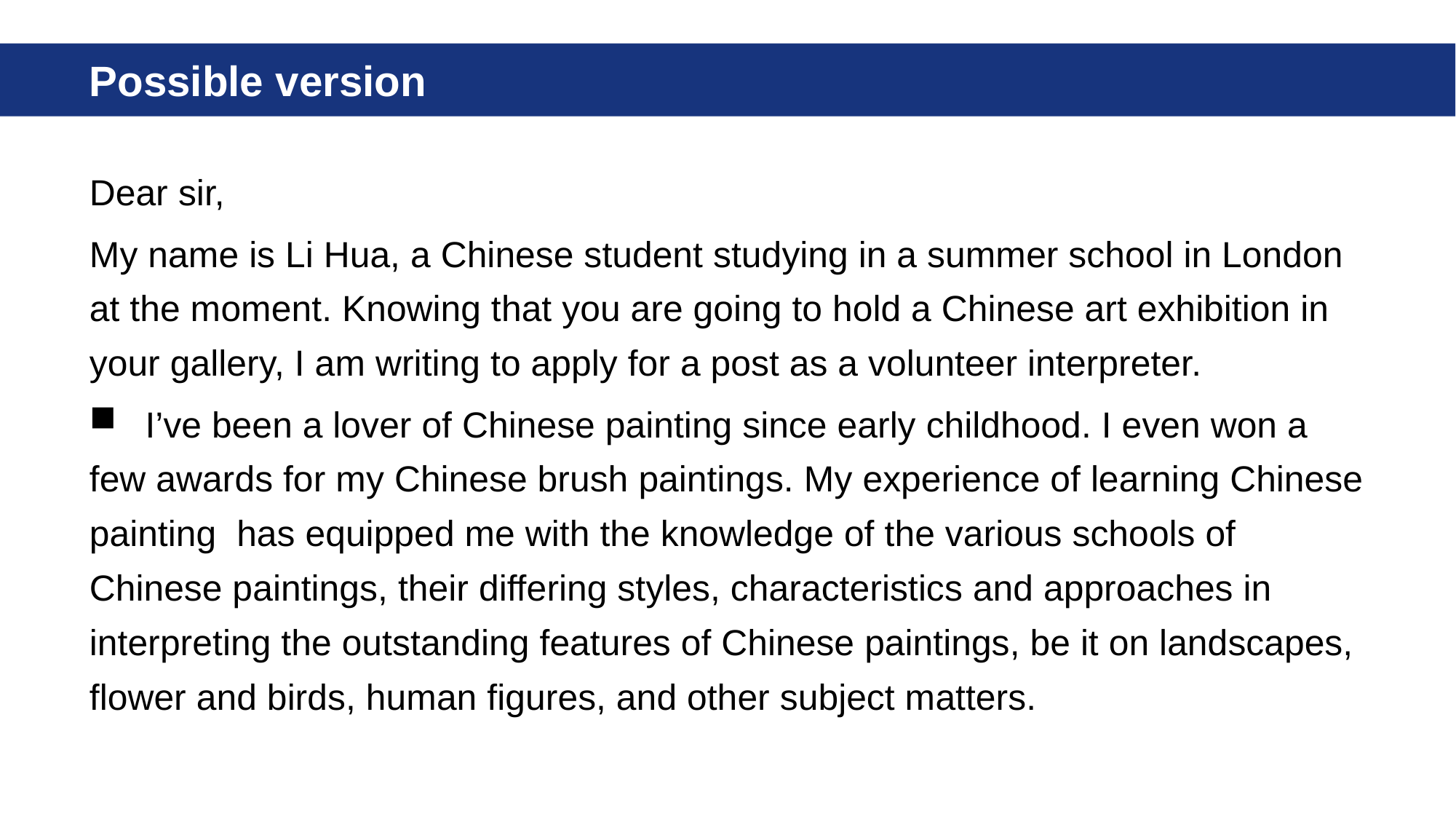

# Possible version
Dear sir,
My name is Li Hua, a Chinese student studying in a summer school in London at the moment. Knowing that you are going to hold a Chinese art exhibition in your gallery, I am writing to apply for a post as a volunteer interpreter.
   I’ve been a lover of Chinese painting since early childhood. I even won a few awards for my Chinese brush paintings. My experience of learning Chinese painting  has equipped me with the knowledge of the various schools of Chinese paintings, their differing styles, characteristics and approaches in interpreting the outstanding features of Chinese paintings, be it on landscapes, flower and birds, human figures, and other subject matters.